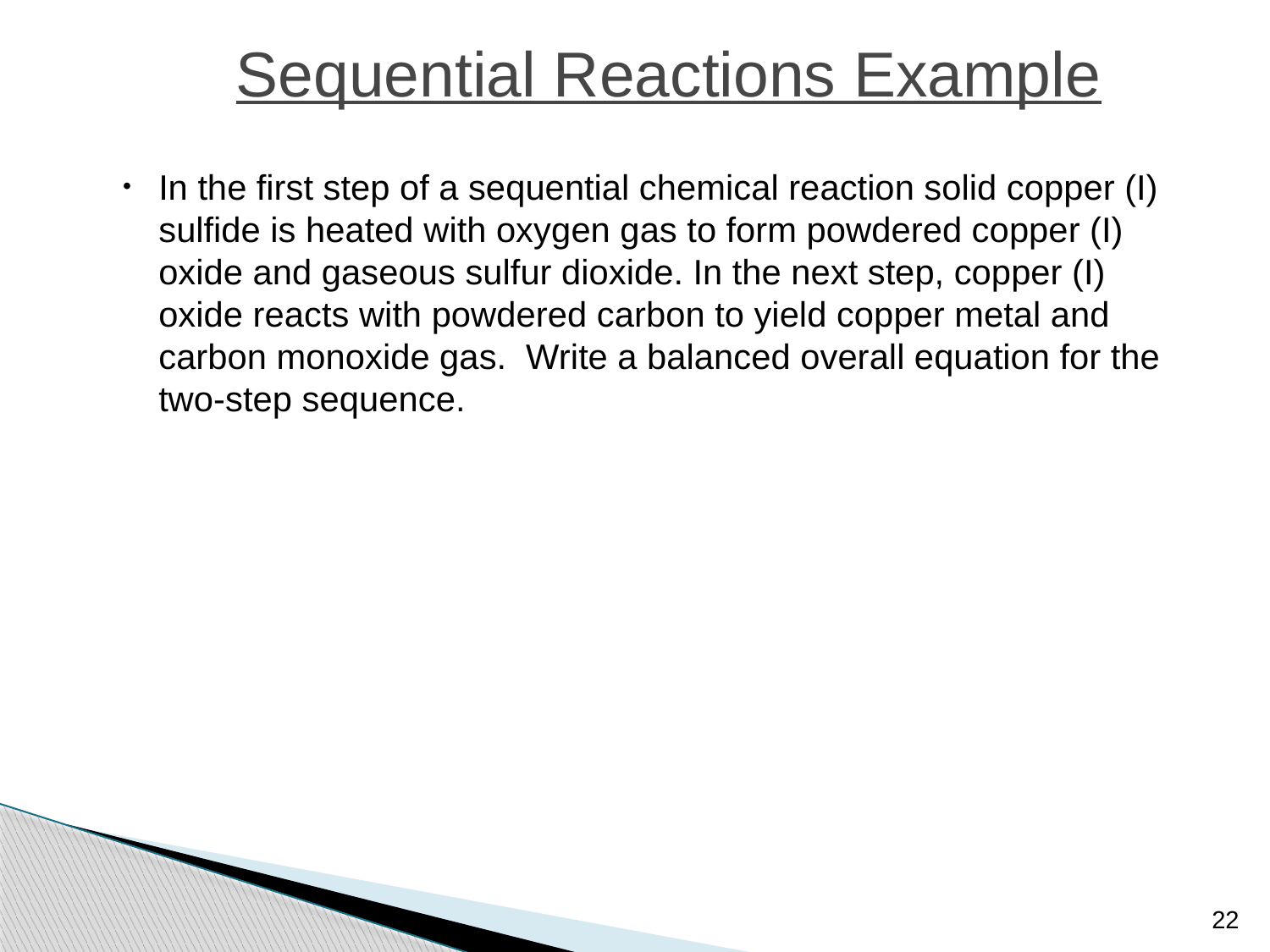

# Sequential Reactions Example
In the first step of a sequential chemical reaction solid copper (I) sulfide is heated with oxygen gas to form powdered copper (I) oxide and gaseous sulfur dioxide. In the next step, copper (I) oxide reacts with powdered carbon to yield copper metal and carbon monoxide gas.  Write a balanced overall equation for the two-step sequence.

22